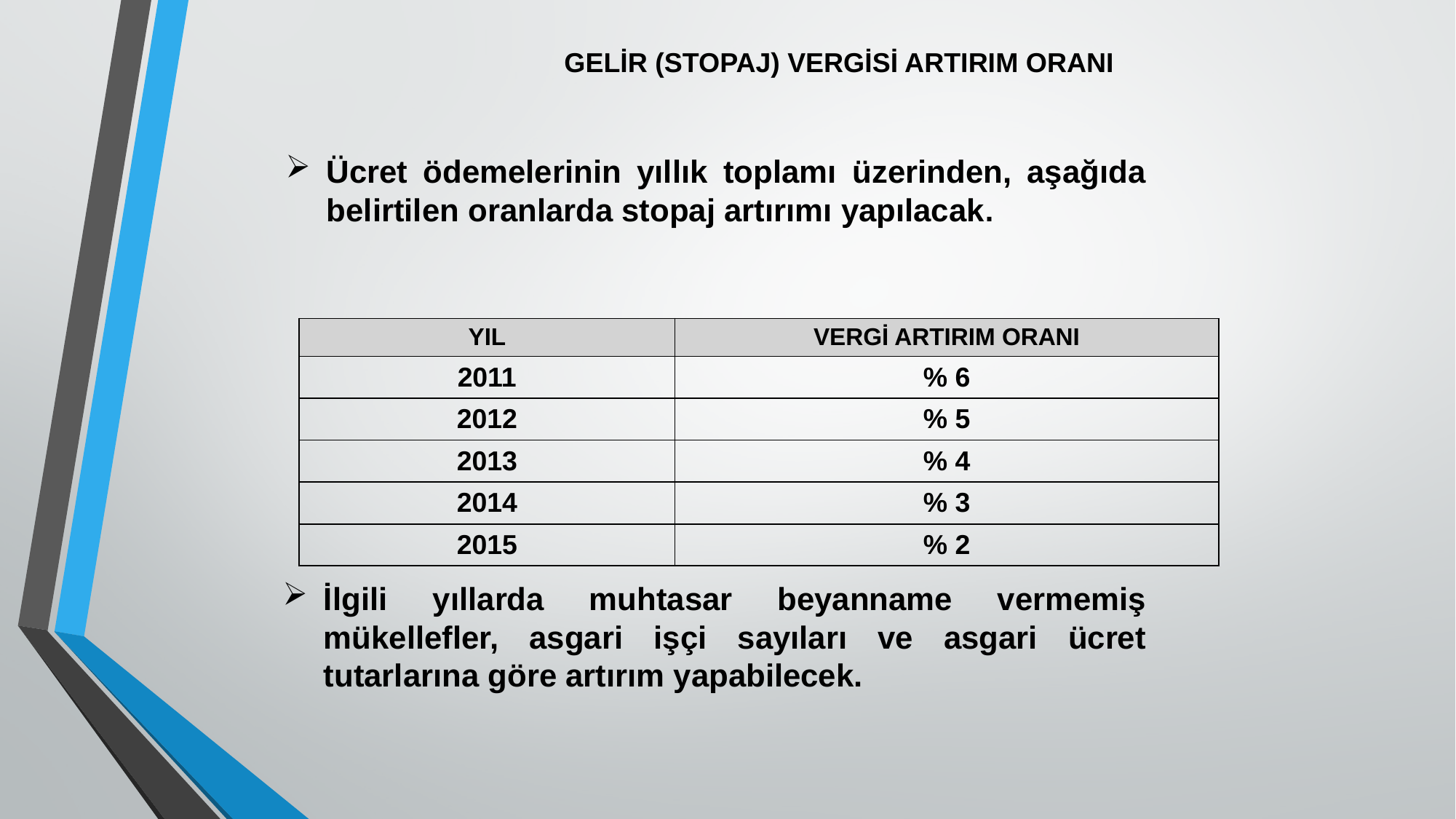

GELİR (STOPAJ) VERGİSİ ARTIRIM ORANI
Ücret ödemelerinin yıllık toplamı üzerinden, aşağıda belirtilen oranlarda stopaj artırımı yapılacak.

| YIL | VERGİ ARTIRIM ORANI |
| --- | --- |
| 2011 | % 6 |
| 2012 | % 5 |
| 2013 | % 4 |
| 2014 | % 3 |
| 2015 | % 2 |
İlgili yıllarda muhtasar beyanname vermemiş mükellefler, asgari işçi sayıları ve asgari ücret tutarlarına göre artırım yapabilecek.